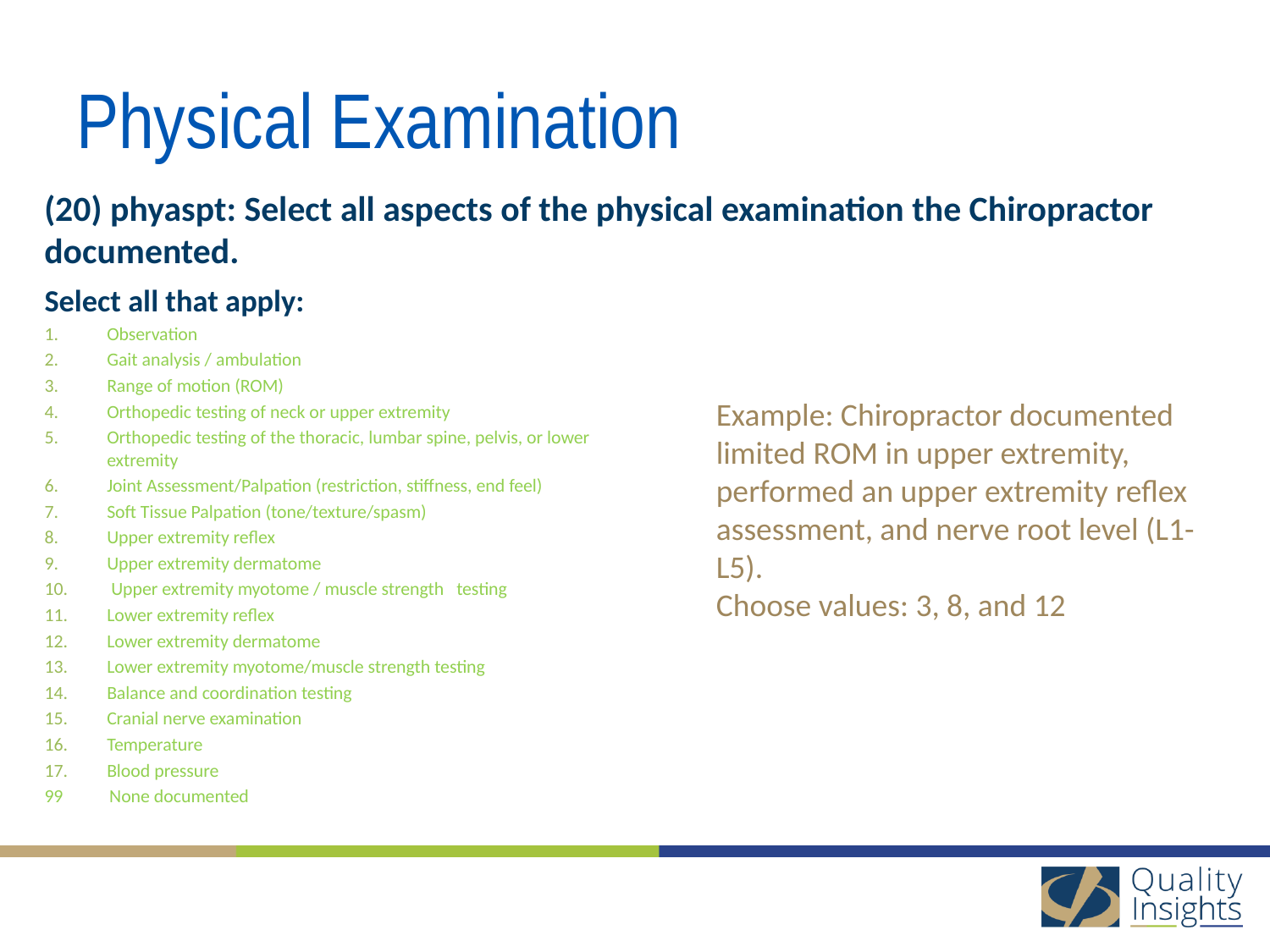

# Physical Examination
(20) phyaspt: Select all aspects of the physical examination the Chiropractor documented.

Select all that apply:
Observation
Gait analysis / ambulation
Range of motion (ROM)
Orthopedic testing of neck or upper extremity
Orthopedic testing of the thoracic, lumbar spine, pelvis, or lower extremity
Joint Assessment/Palpation (restriction, stiffness, end feel)
Soft Tissue Palpation (tone/texture/spasm)
Upper extremity reflex
Upper extremity dermatome
 Upper extremity myotome / muscle strength   testing
Lower extremity reflex
Lower extremity dermatome
Lower extremity myotome/muscle strength testing
Balance and coordination testing
Cranial nerve examination
Temperature
Blood pressure
99           None documented
Example: Chiropractor documented limited ROM in upper extremity, performed an upper extremity reflex assessment, and nerve root level (L1-L5).
Choose values: 3, 8, and 12